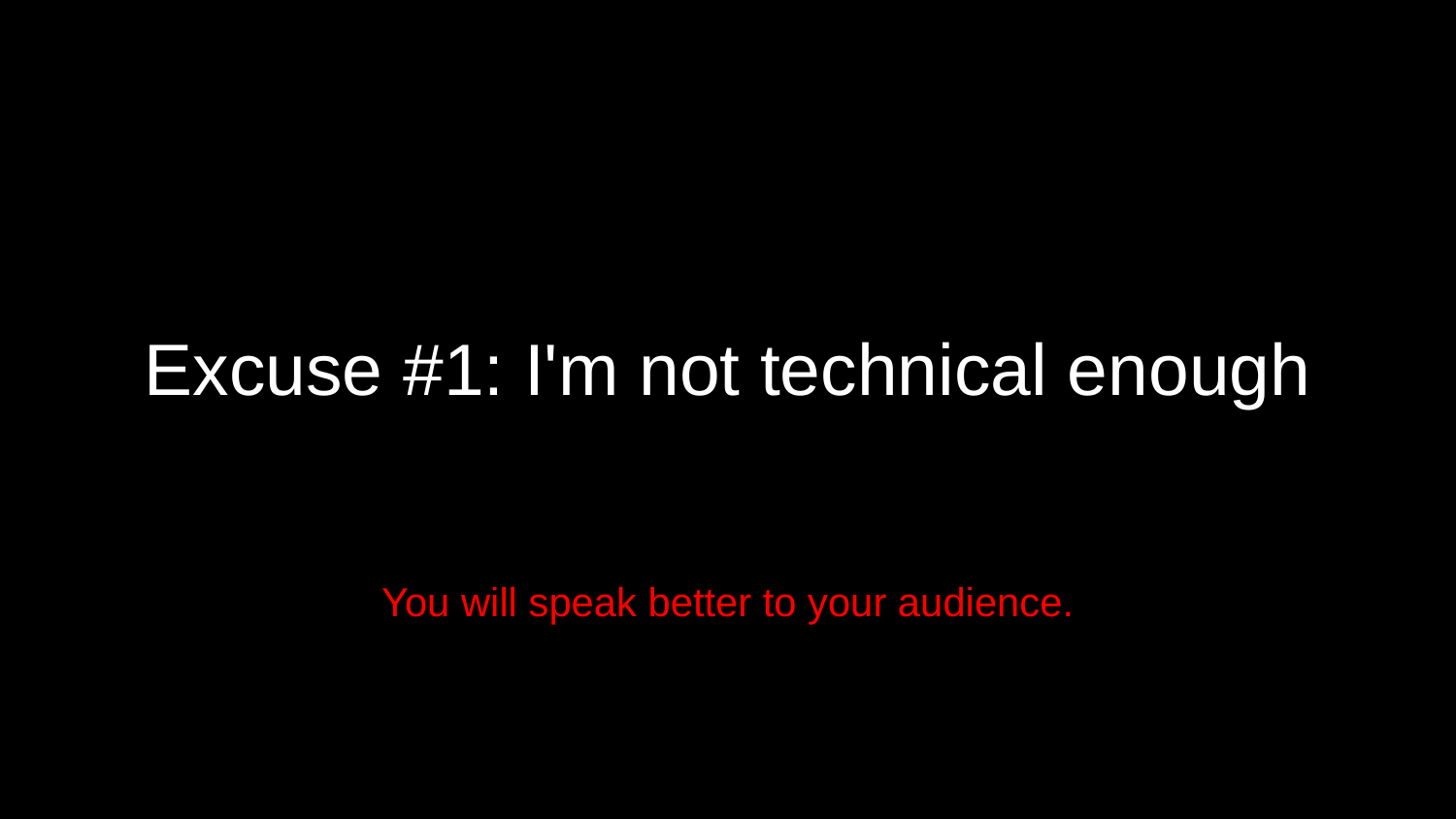

# Excuse #1: I'm not technical enough
You will speak better to your audience.